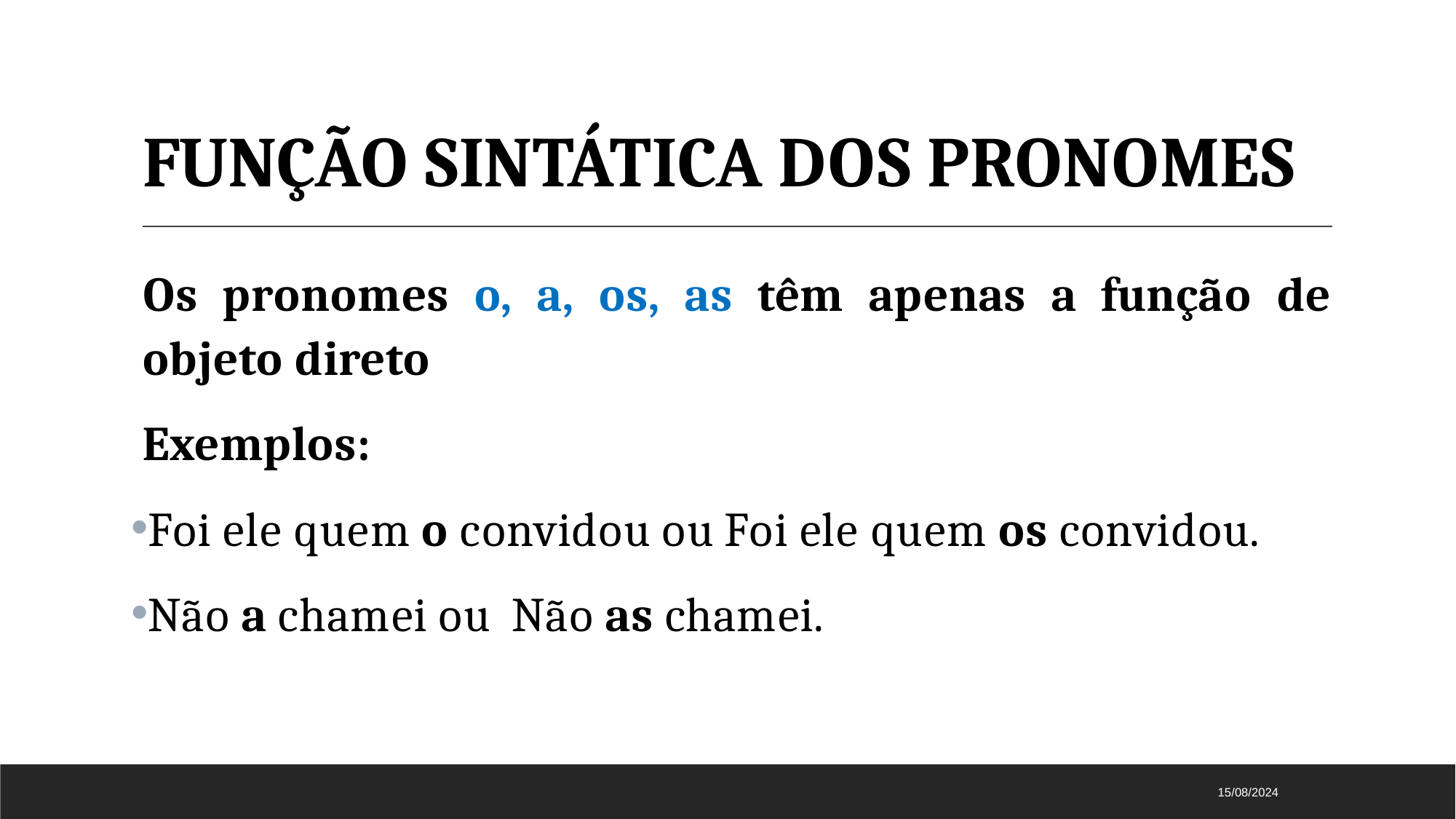

# FUNÇÃO SINTÁTICA DOS PRONOMES
Os pronomes o, a, os, as têm apenas a função de objeto direto
Exemplos:
Foi ele quem o convidou ou Foi ele quem os convidou.
Não a chamei ou  Não as chamei.

15/08/2024